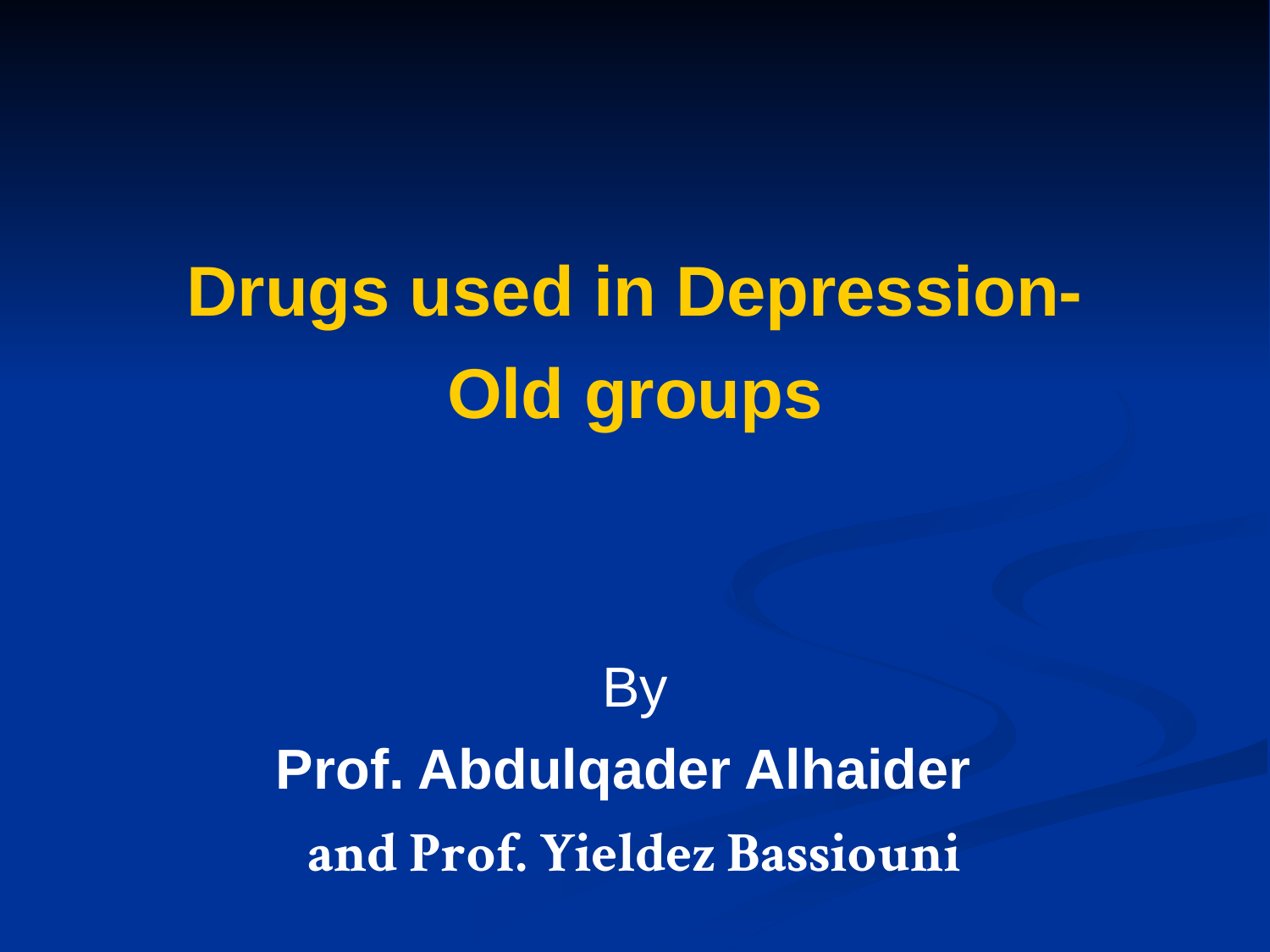

#
Drugs used in Depression-
Old groups

By
Prof. Abdulqader Alhaider
and Prof. Yieldez Bassiouni